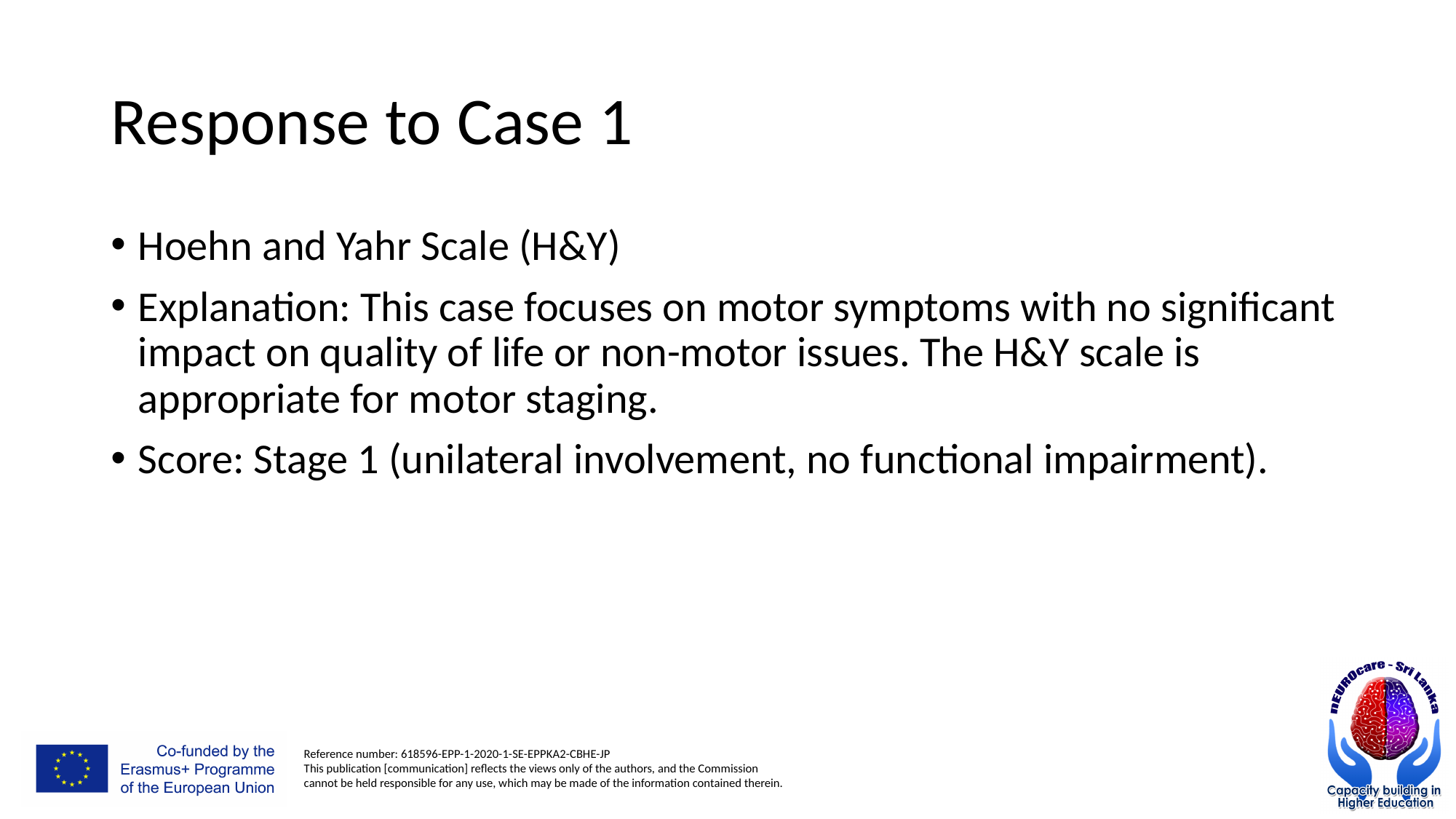

# Response to Case 1
Hoehn and Yahr Scale (H&Y)
Explanation: This case focuses on motor symptoms with no significant impact on quality of life or non-motor issues. The H&Y scale is appropriate for motor staging.
Score: Stage 1 (unilateral involvement, no functional impairment).